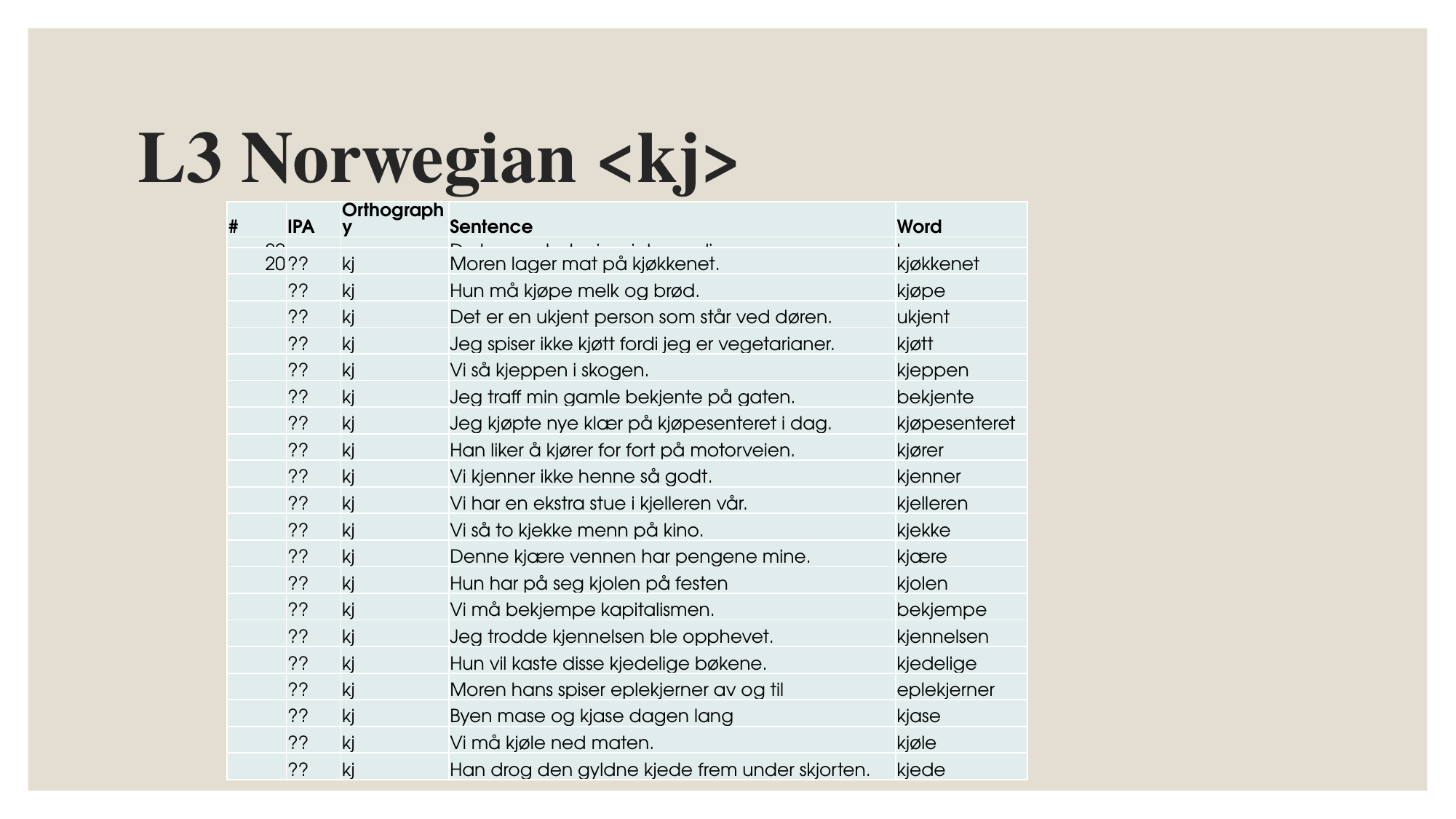

# L3 Norwegian <kj>
| # | IPA | Orthography | Sentence | Word |
| --- | --- | --- | --- | --- |
| 20 | s | s | De leser nyheter i sosiale medier. | leser |
|  | s | s | Han holder en presentasjon om klimaendringer. | presentasjon |
|  | s | s | Du burde se den vakre solnedgangen i kveld. | se |
|  | s | s | Hun ble rasende da hun mistet mobilen. | rasende |
|  | s | s | Disse bøkene er veldig interessante å lese. | interessante |
|  | s | s | Han har en følsom nese som reagerer på sterk lukt. | nese |
|  | s | s | Vi bor i det gamle huset i enden av gaten. | huset |
|  | s | s | Jeg fant passet mitt i jakkelommen. | passet |
|  | s | s | Barna leker og svømmer i bassenget på hotellet. | bassenget |
|  | s | s | Jeg spiser middag med familien min nå. | spiser |
|  | s | s | Denne databasen inneholder informasjon om kundene. | databasen |
|  | s | s | Jeg snyter nesen min når jeg er forkjølet. | nesen |
|  | s | s | Vi skal besøke bestefaren vår i helgen. | besøke |
|  | s | s | Disse skjortene passer i hverdagen. | passer |
|  | s | s | De to brødrene slåss ofte om lekene sine. | slåss |
|  | s | s | Kua sover og drømmer i båsen sin. | båsen |
|  | s | s | Betalingen kan gjøres ved kassen på butikken. | kassen |
|  | s | s | Jeg lærer nye ting i klassen og hjemme. | klassen |
|  | s | s | Vår professor har dyp kunnskap om historie. | professor |
|  | s | s | Den nye presidenten taler om nasjonale spørsmål. | presidenten |
| 20 | ?? | kj | Moren lager mat på kjøkkenet. | kjøkkenet |
| --- | --- | --- | --- | --- |
|  | ?? | kj | Hun må kjøpe melk og brød. | kjøpe |
|  | ?? | kj | Det er en ukjent person som står ved døren. | ukjent |
|  | ?? | kj | Jeg spiser ikke kjøtt fordi jeg er vegetarianer. | kjøtt |
|  | ?? | kj | Vi så kjeppen i skogen. | kjeppen |
|  | ?? | kj | Jeg traff min gamle bekjente på gaten. | bekjente |
|  | ?? | kj | Jeg kjøpte nye klær på kjøpesenteret i dag. | kjøpesenteret |
|  | ?? | kj | Han liker å kjører for fort på motorveien. | kjører |
|  | ?? | kj | Vi kjenner ikke henne så godt. | kjenner |
|  | ?? | kj | Vi har en ekstra stue i kjelleren vår. | kjelleren |
|  | ?? | kj | Vi så to kjekke menn på kino. | kjekke |
|  | ?? | kj | Denne kjære vennen har pengene mine. | kjære |
|  | ?? | kj | Hun har på seg kjolen på festen | kjolen |
|  | ?? | kj | Vi må bekjempe kapitalismen. | bekjempe |
|  | ?? | kj | Jeg trodde kjennelsen ble opphevet. | kjennelsen |
|  | ?? | kj | Hun vil kaste disse kjedelige bøkene. | kjedelige |
|  | ?? | kj | Moren hans spiser eplekjerner av og til | eplekjerner |
|  | ?? | kj | Byen mase og kjase dagen lang | kjase |
|  | ?? | kj | Vi må kjøle ned maten. | kjøle |
|  | ?? | kj | Han drog den gyldne kjede frem under skjorten. | kjede |